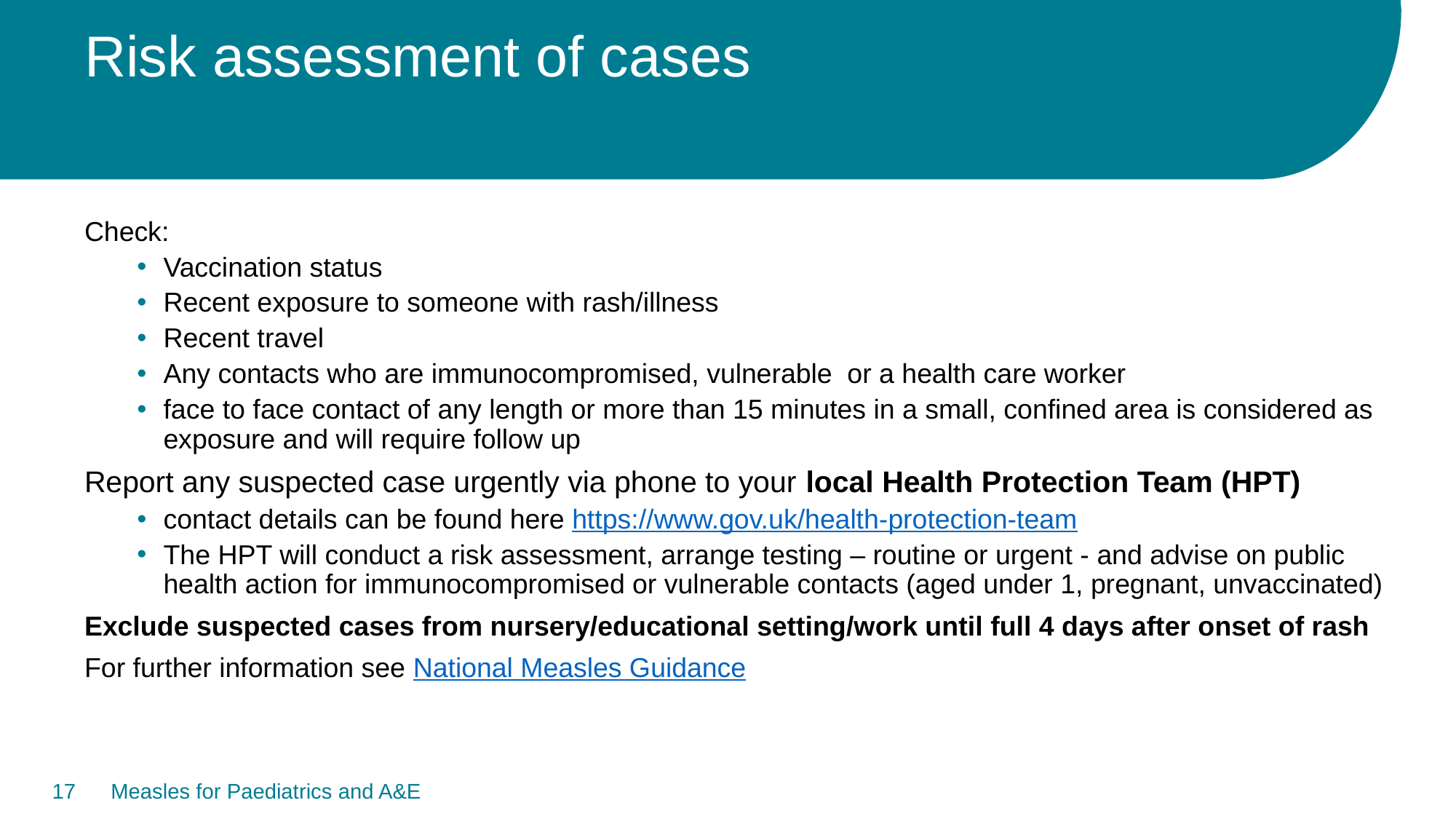

# Risk assessment of cases
Check:
Vaccination status
Recent exposure to someone with rash/illness
Recent travel
Any contacts who are immunocompromised, vulnerable  or a health care worker
face to face contact of any length or more than 15 minutes in a small, confined area is considered as exposure and will require follow up
Report any suspected case urgently via phone to your local Health Protection Team (HPT)
contact details can be found here https://www.gov.uk/health-protection-team
The HPT will conduct a risk assessment, arrange testing – routine or urgent - and advise on public health action for immunocompromised or vulnerable contacts (aged under 1, pregnant, unvaccinated)
Exclude suspected cases from nursery/educational setting/work until full 4 days after onset of rash
For further information see National Measles Guidance

17
Measles for Paediatrics and A&E